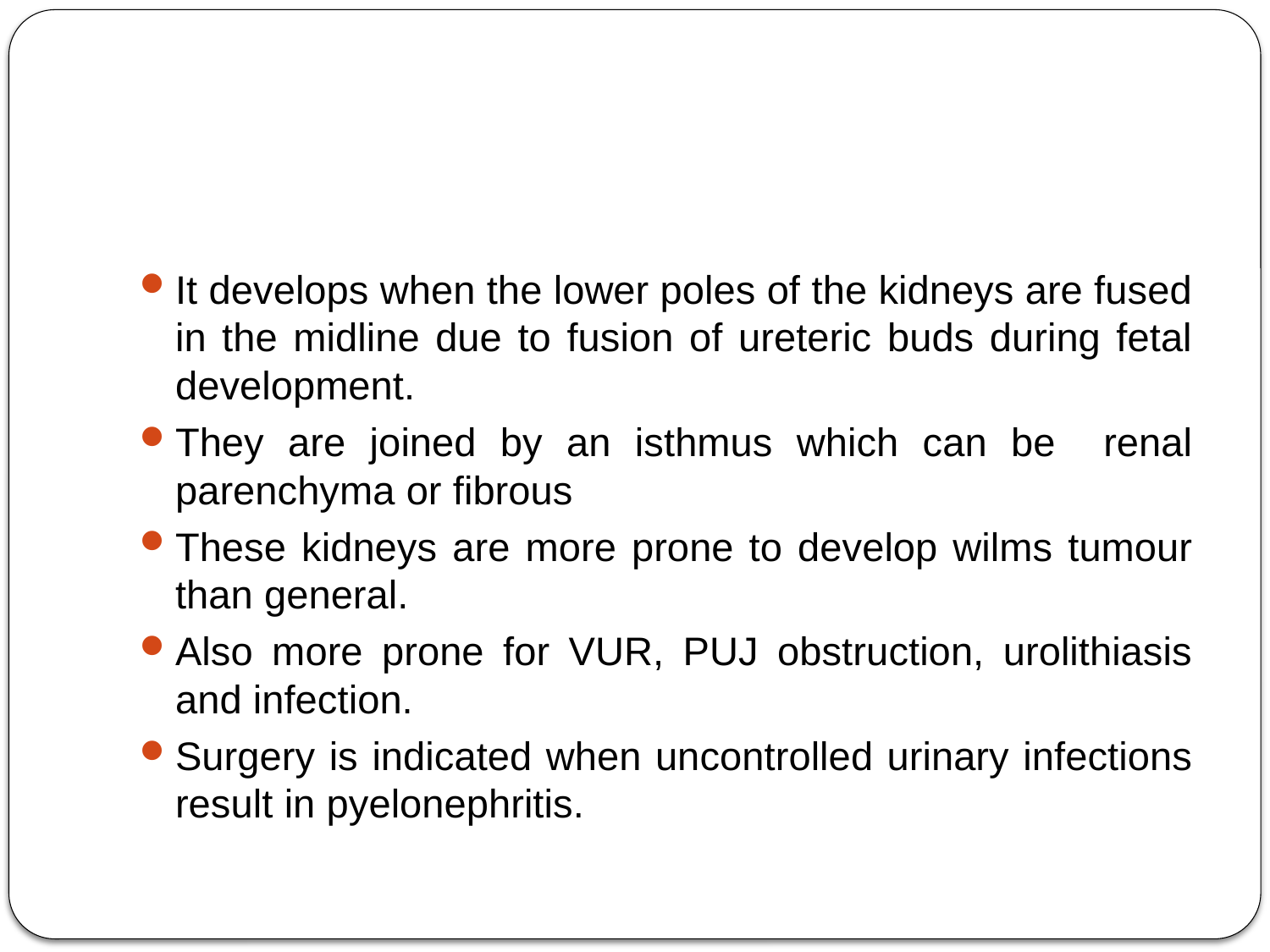

#

It develops when the lower poles of the kidneys are fused in the midline due to fusion of ureteric buds during fetal development.
They are joined by an isthmus which can be  renal parenchyma or fibrous
These kidneys are more prone to develop wilms tumour than general.
Also more prone for VUR, PUJ obstruction, urolithiasis and infection.
Surgery is indicated when uncontrolled urinary infections result in pyelonephritis.